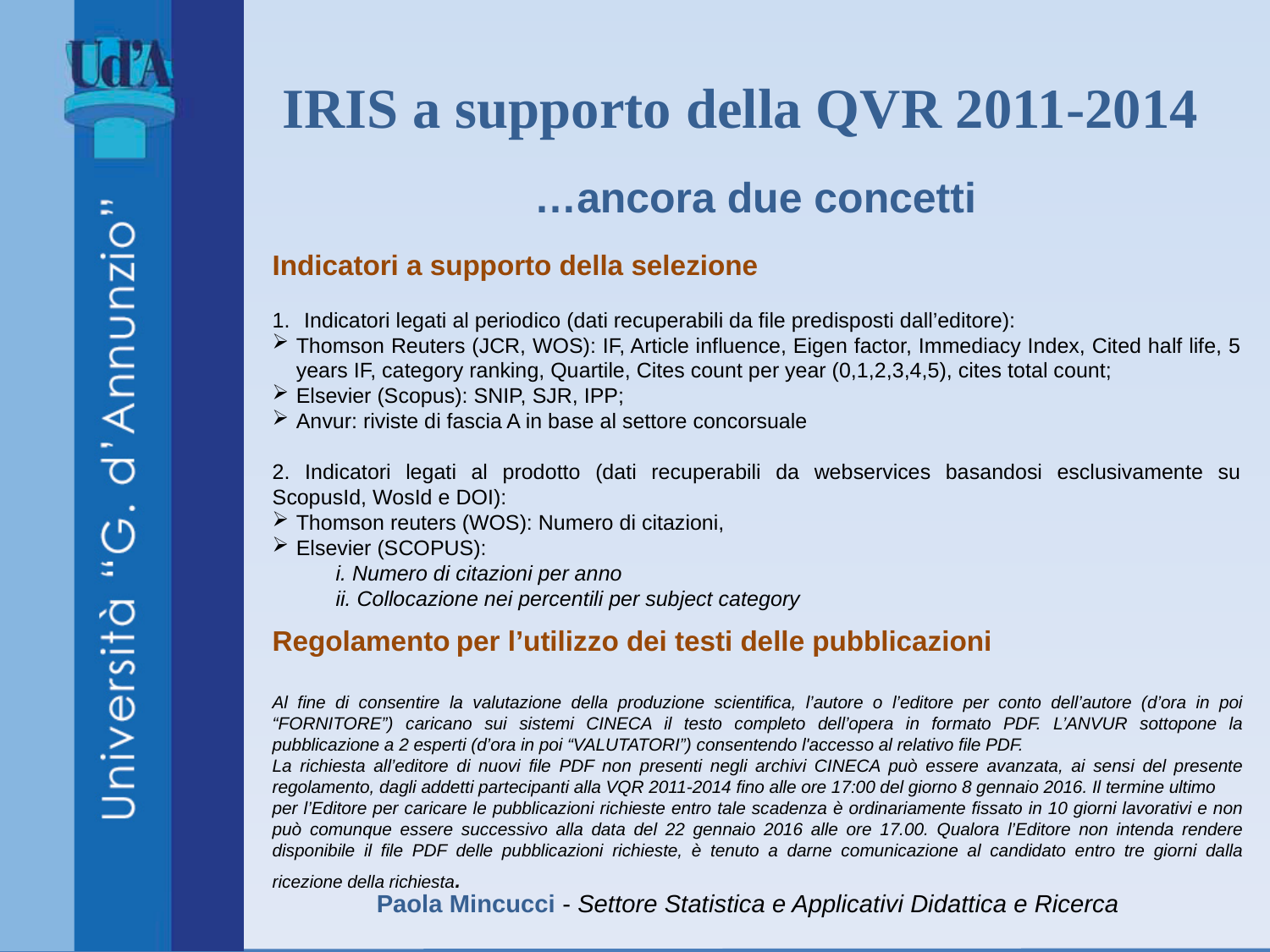

# IRIS a supporto della QVR 2011-2014

…ancora due concetti

Indicatori a supporto della selezione

Indicatori legati al periodico (dati recuperabili da file predisposti dall’editore):
Thomson Reuters (JCR, WOS): IF, Article influence, Eigen factor, Immediacy Index, Cited half life, 5 years IF, category ranking, Quartile, Cites count per year (0,1,2,3,4,5), cites total count;
Elsevier (Scopus): SNIP, SJR, IPP;
Anvur: riviste di fascia A in base al settore concorsuale

2. Indicatori legati al prodotto (dati recuperabili da webservices basandosi esclusivamente su ScopusId, WosId e DOI):
Thomson reuters (WOS): Numero di citazioni,
Elsevier (SCOPUS):
i. Numero di citazioni per anno
ii. Collocazione nei percentili per subject category

Regolamento per l’utilizzo dei testi delle pubblicazioni

Al fine di consentire la valutazione della produzione scientifica, l’autore o l’editore per conto dell’autore (d’ora in poi “FORNITORE”) caricano sui sistemi CINECA il testo completo dell’opera in formato PDF. L’ANVUR sottopone la pubblicazione a 2 esperti (d’ora in poi “VALUTATORI”) consentendo l'accesso al relativo file PDF.
La richiesta all’editore di nuovi file PDF non presenti negli archivi CINECA può essere avanzata, ai sensi del presente regolamento, dagli addetti partecipanti alla VQR 2011-2014 fino alle ore 17:00 del giorno 8 gennaio 2016. Il termine ultimo
per l’Editore per caricare le pubblicazioni richieste entro tale scadenza è ordinariamente fissato in 10 giorni lavorativi e non può comunque essere successivo alla data del 22 gennaio 2016 alle ore 17.00. Qualora l’Editore non intenda rendere disponibile il file PDF delle pubblicazioni richieste, è tenuto a darne comunicazione al candidato entro tre giorni dalla ricezione della richiesta.

Paola Mincucci - Settore Statistica e Applicativi Didattica e Ricerca